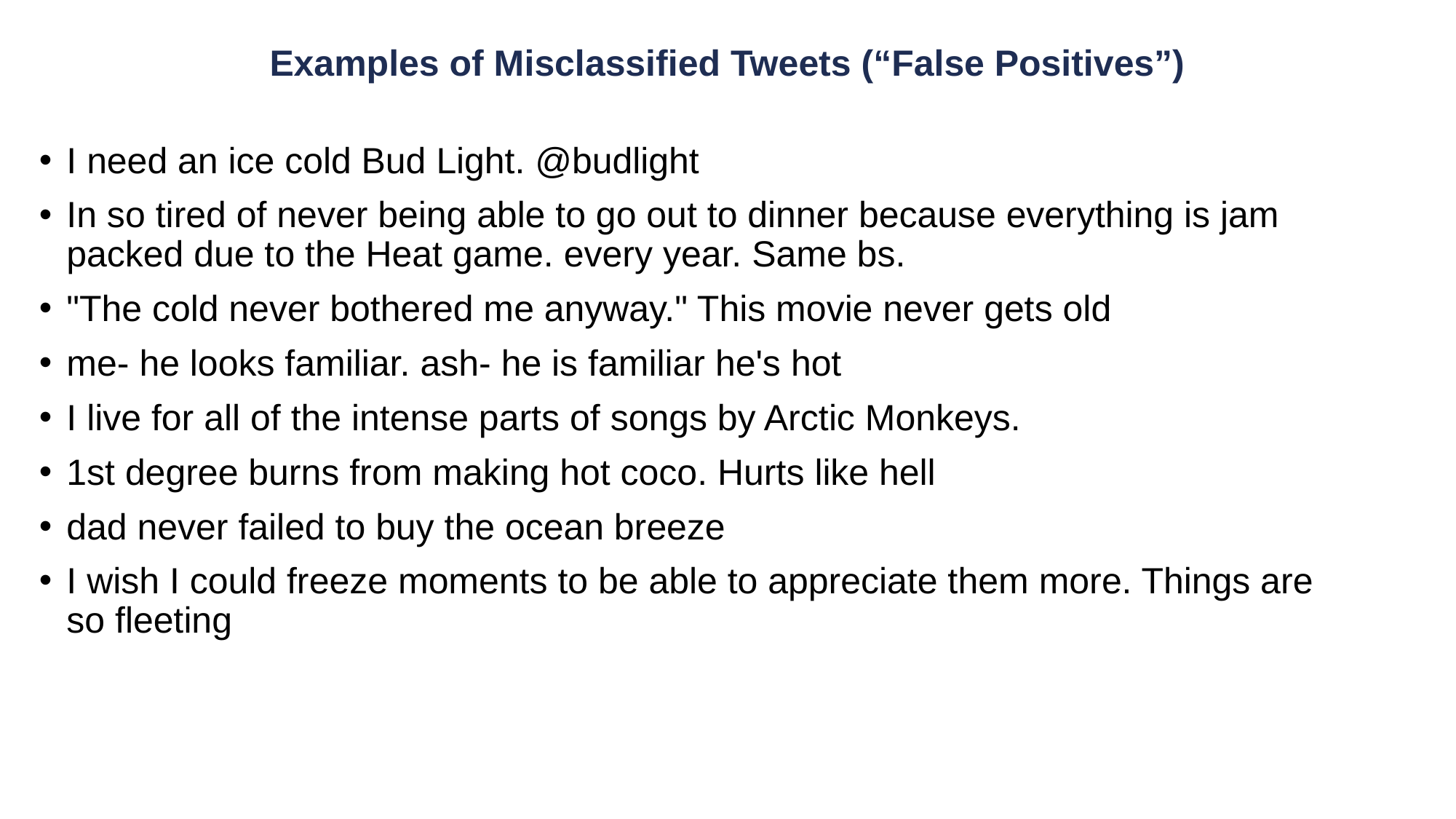

# Examples of Misclassified Tweets (“False Positives”)
I need an ice cold Bud Light. @budlight
In so tired of never being able to go out to dinner because everything is jam packed due to the Heat game. every year. Same bs.
"The cold never bothered me anyway." This movie never gets old
me- he looks familiar. ash- he is familiar he's hot
I live for all of the intense parts of songs by Arctic Monkeys.
1st degree burns from making hot coco. Hurts like hell
dad never failed to buy the ocean breeze
I wish I could freeze moments to be able to appreciate them more. Things are so fleeting